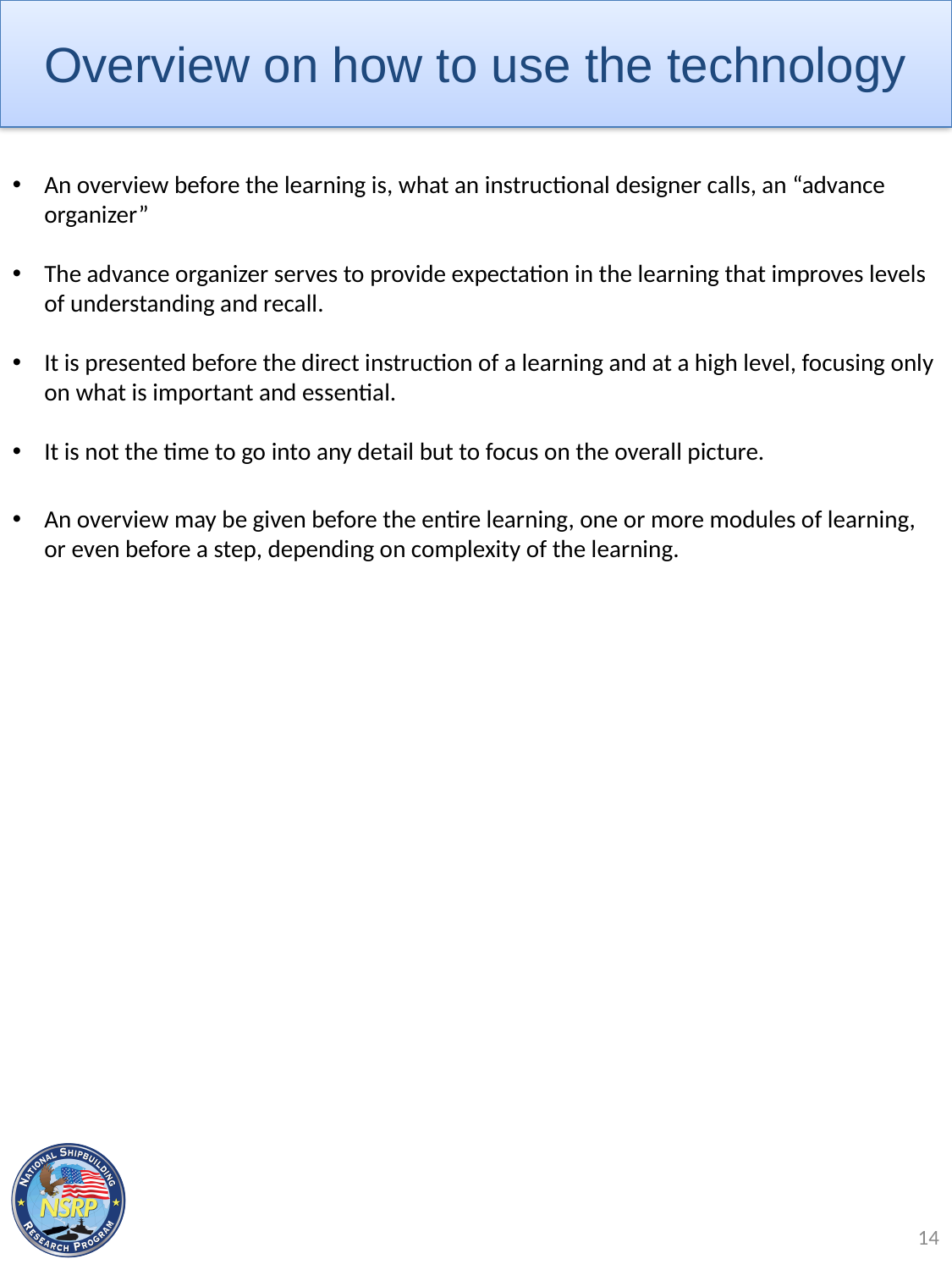

Overview on how to use the technology
An overview before the learning is, what an instructional designer calls, an “advance organizer”

The advance organizer serves to provide expectation in the learning that improves levels of understanding and recall.

It is presented before the direct instruction of a learning and at a high level, focusing only on what is important and essential.

It is not the time to go into any detail but to focus on the overall picture.

An overview may be given before the entire learning, one or more modules of learning, or even before a step, depending on complexity of the learning.

14